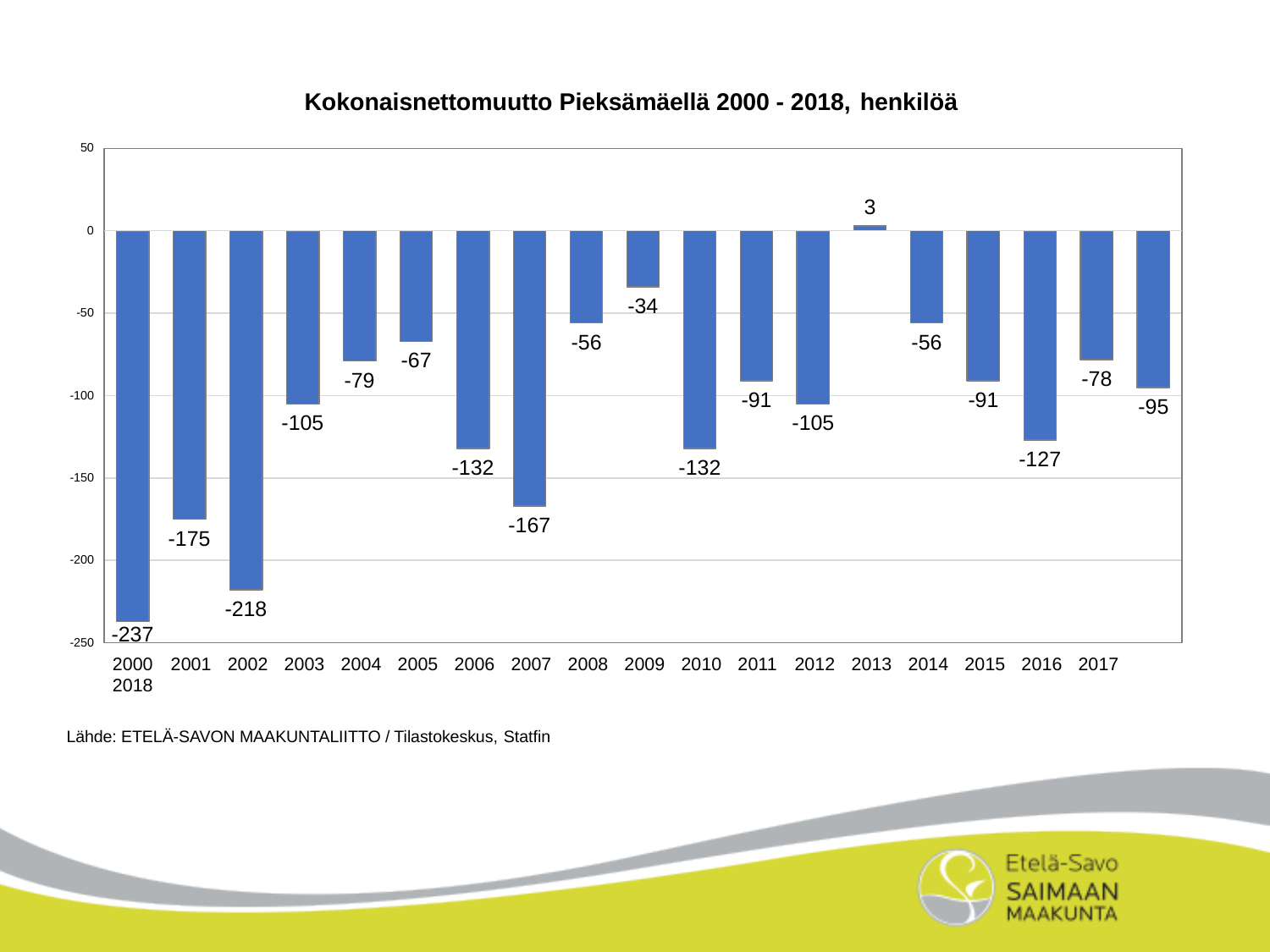

Kokonaisnettomuutto Pieksämäellä 2000 - 2018, henkilöä
50

3
0

-34
-50

-56
-56
-67
-78
-79
-91
-91
-100
-95

-105
-105
-127
-132
-132
-150

-167
-175
-200

-218
-237
-250

2000	2001	2002	2003	2004	2005	2006	2007	2008	2009	2010	2011	2012	2013	2014	2015	2016	2017	2018
Lähde: ETELÄ-SAVON MAAKUNTALIITTO / Tilastokeskus, Statfin